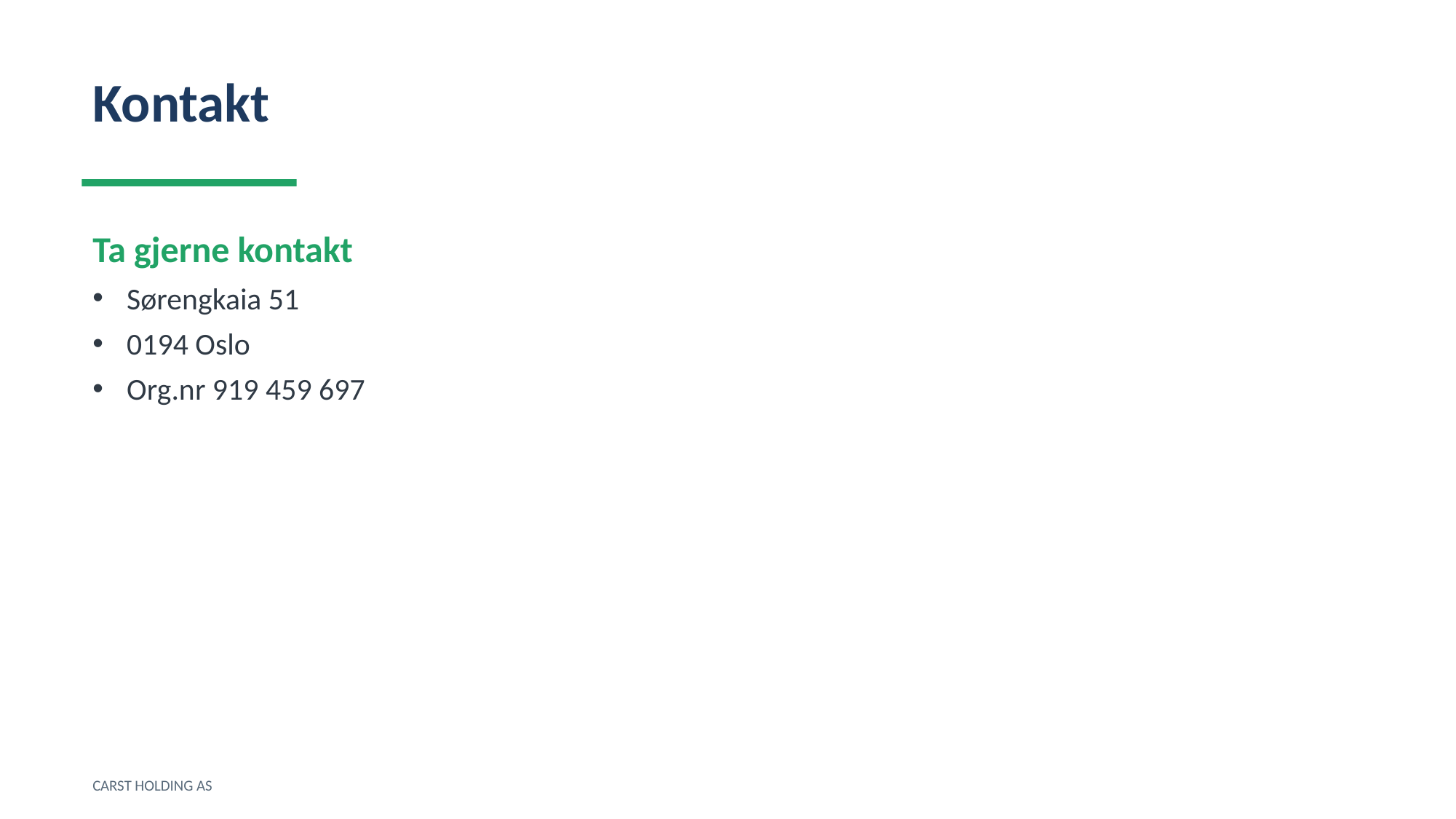

Kontakt

Ta gjerne kontakt
Sørengkaia 51
0194 Oslo
Org.nr 919 459 697
CARST HOLDING AS